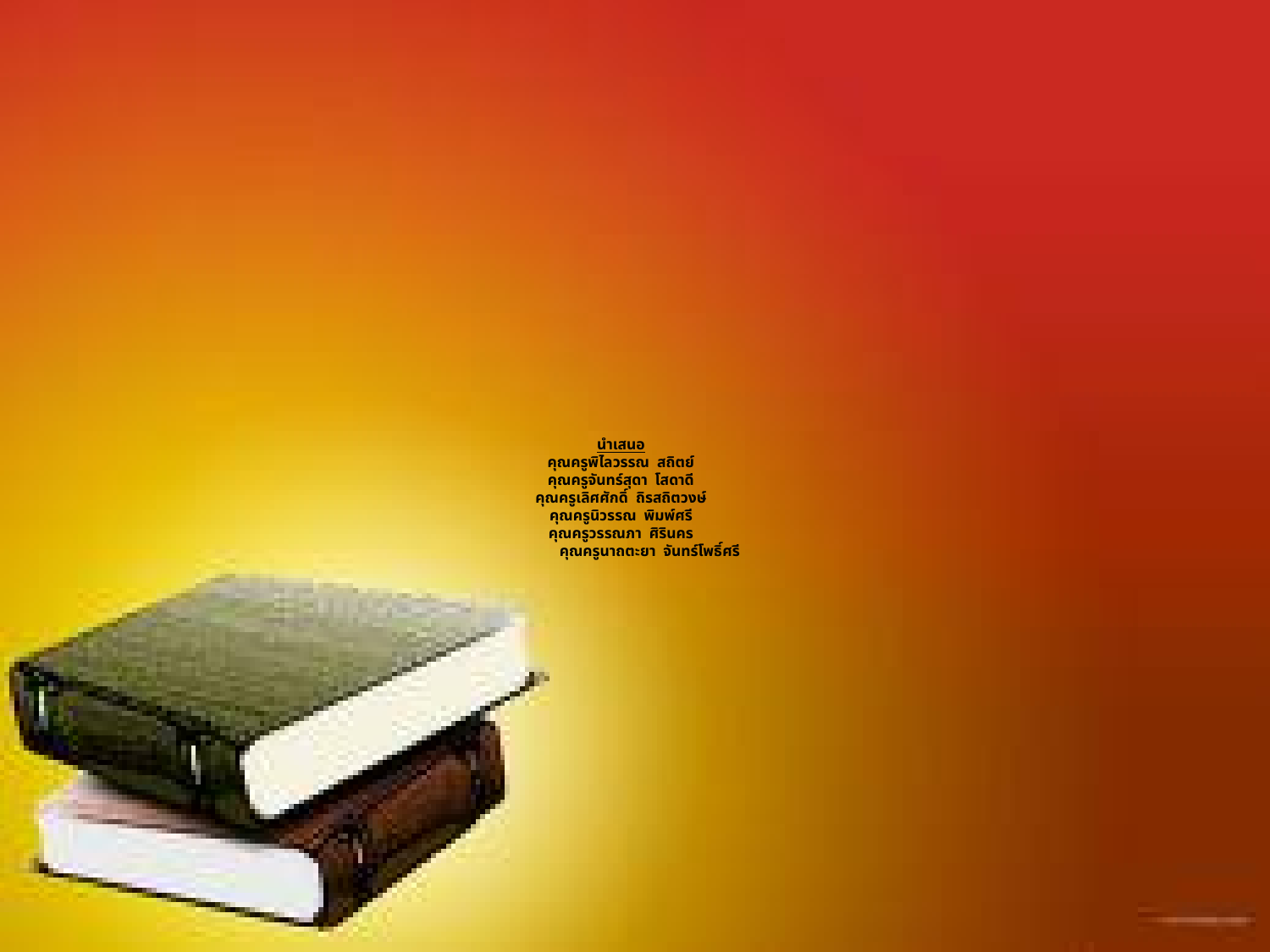

# นำเสนอ คุณครูพิไลวรรณ  สถิตย์ คุณครูจันทร์สุดา  โสดาดี คุณครูเลิศศักดิ์  ถิรสถิตวงษ์ คุณครูนิวรรณ  พิมพ์ศรี คุณครูวรรณภา  ศิรินคร คุณครูนาถตะยา  จันทร์โพธิ์ศรี